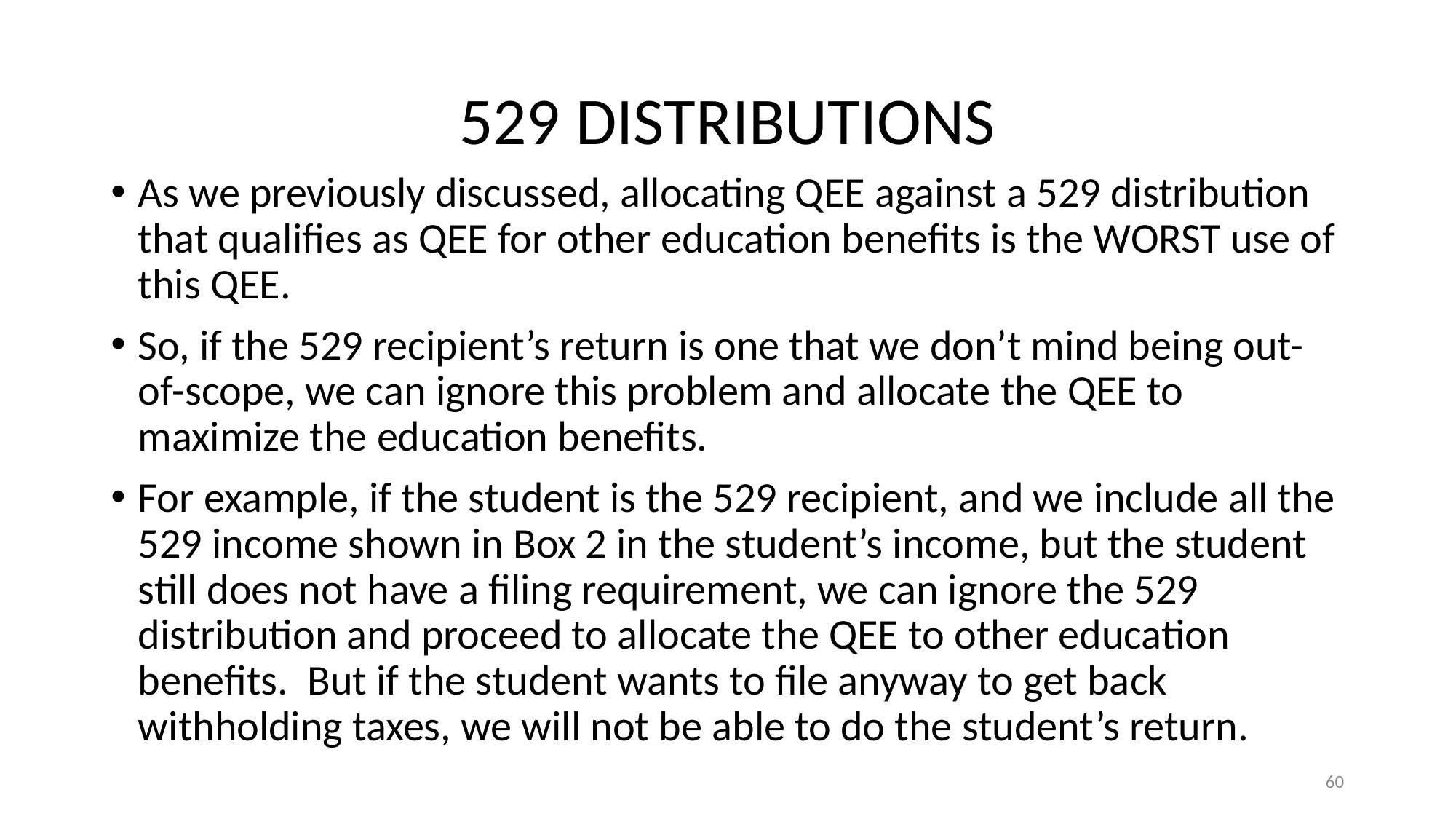

# 529 DISTRIBUTIONS
As we previously discussed, allocating QEE against a 529 distribution that qualifies as QEE for other education benefits is the WORST use of this QEE.
So, if the 529 recipient’s return is one that we don’t mind being out-of-scope, we can ignore this problem and allocate the QEE to maximize the education benefits.
For example, if the student is the 529 recipient, and we include all the 529 income shown in Box 2 in the student’s income, but the student still does not have a filing requirement, we can ignore the 529 distribution and proceed to allocate the QEE to other education benefits.  But if the student wants to file anyway to get back withholding taxes, we will not be able to do the student’s return.
60